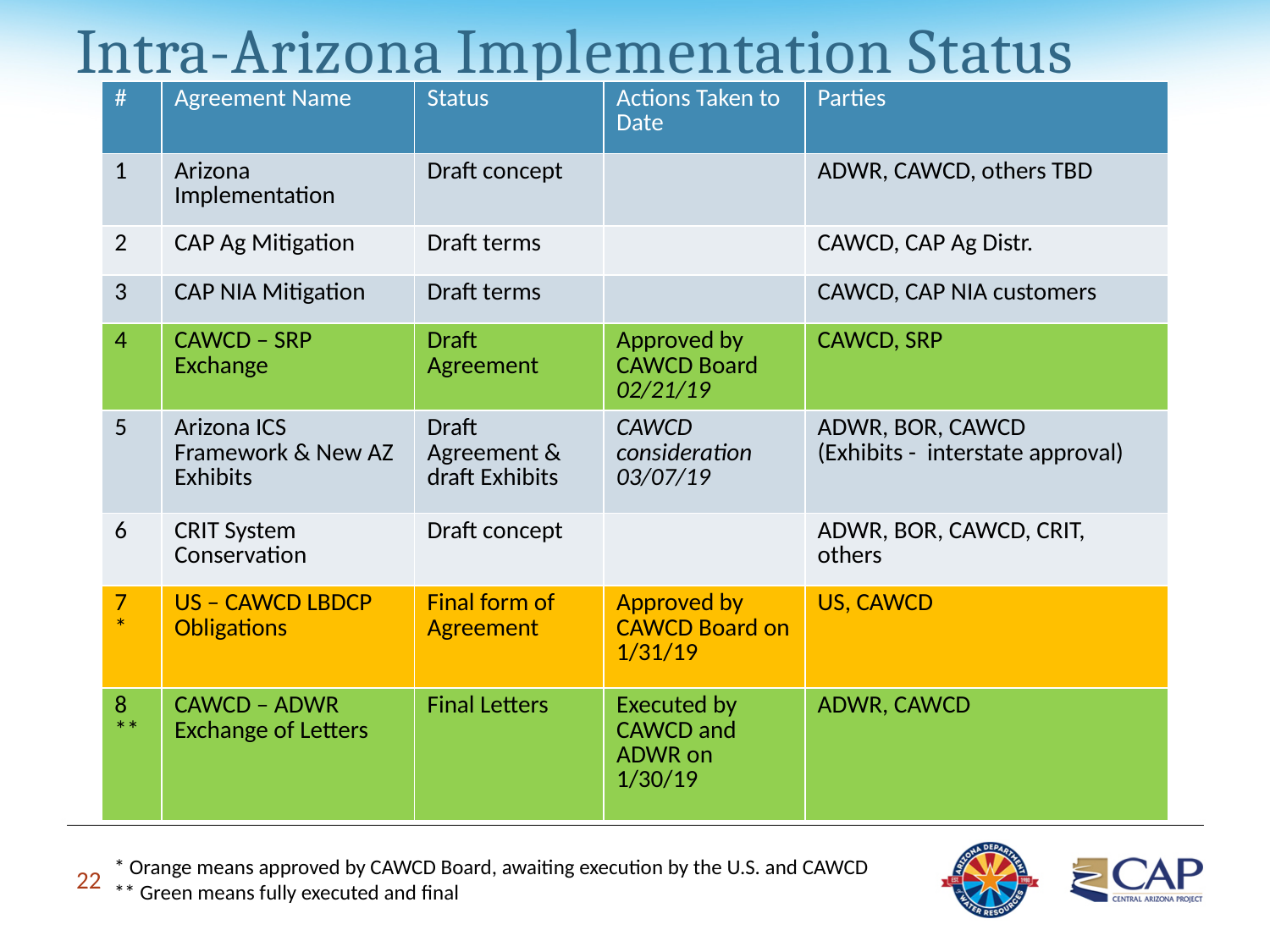

# Intra-Arizona Implementation Status
| # | Agreement Name | Status | Actions Taken to Date | Parties |
| --- | --- | --- | --- | --- |
| 1 | Arizona Implementation | Draft concept |  | ADWR, CAWCD, others TBD |
| 2 | CAP Ag Mitigation | Draft terms |  | CAWCD, CAP Ag Distr. |
| 3 | CAP NIA Mitigation | Draft terms |  | CAWCD, CAP NIA customers |
| 4 | CAWCD – SRP Exchange | Draft Agreement | Approved by CAWCD Board 02/21/19 | CAWCD, SRP |
| 5 | Arizona ICS Framework & New AZ Exhibits | Draft Agreement & draft Exhibits | CAWCD consideration 03/07/19 | ADWR, BOR, CAWCD (Exhibits - interstate approval) |
| 6 | CRIT System Conservation | Draft concept |  | ADWR, BOR, CAWCD, CRIT, others |
| 7 \* | US – CAWCD LBDCP Obligations | Final form of Agreement | Approved by CAWCD Board on 1/31/19 | US, CAWCD |
| 8 \*\* | CAWCD – ADWR Exchange of Letters | Final Letters | Executed by CAWCD and ADWR on 1/30/19 | ADWR, CAWCD |
22
* Orange means approved by CAWCD Board, awaiting execution by the U.S. and CAWCD
** Green means fully executed and final